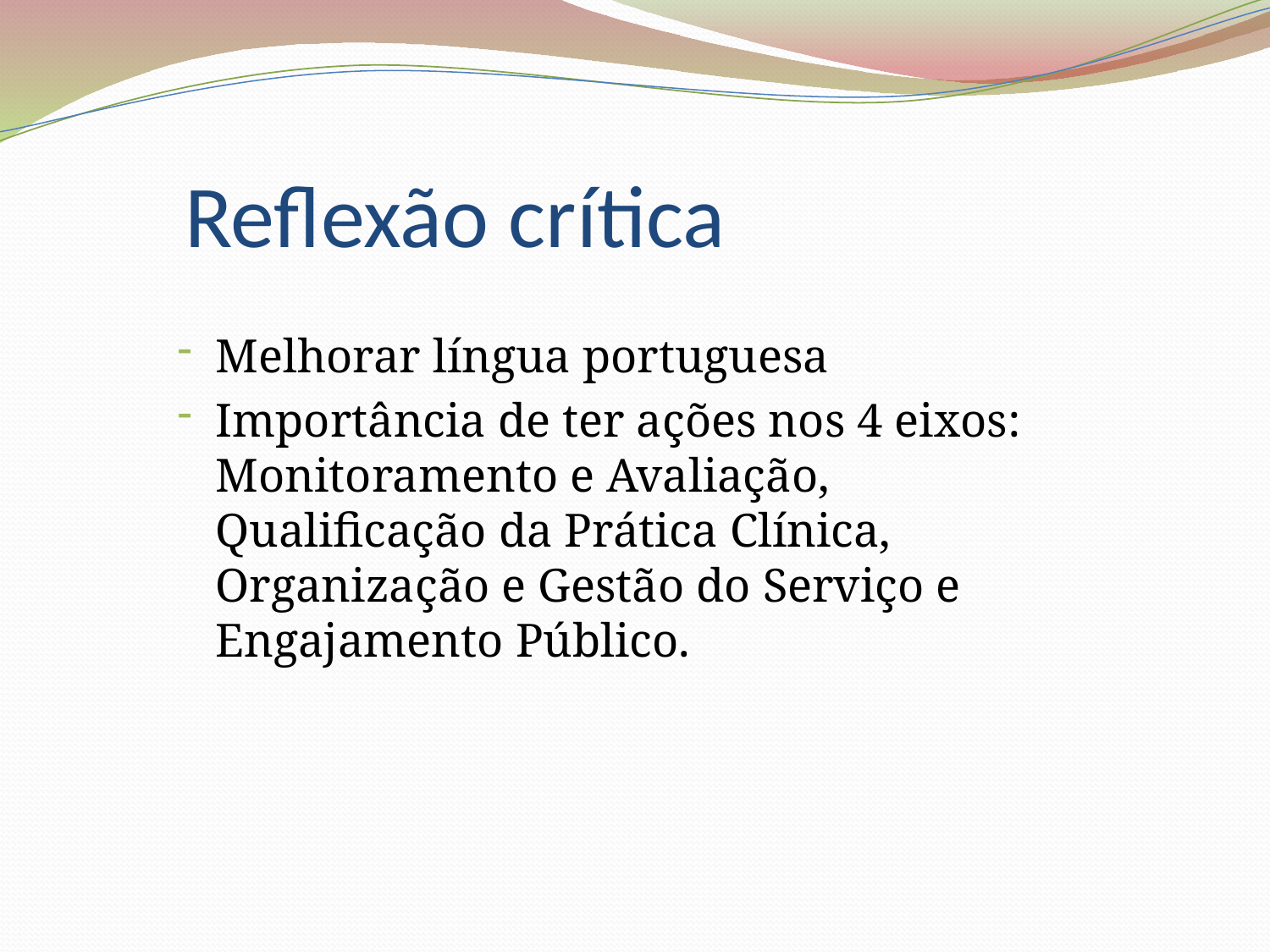

# Reflexão crítica

Melhorar língua portuguesa
Importância de ter ações nos 4 eixos: Monitoramento e Avaliação, Qualificação da Prática Clínica, Organização e Gestão do Serviço e Engajamento Público.